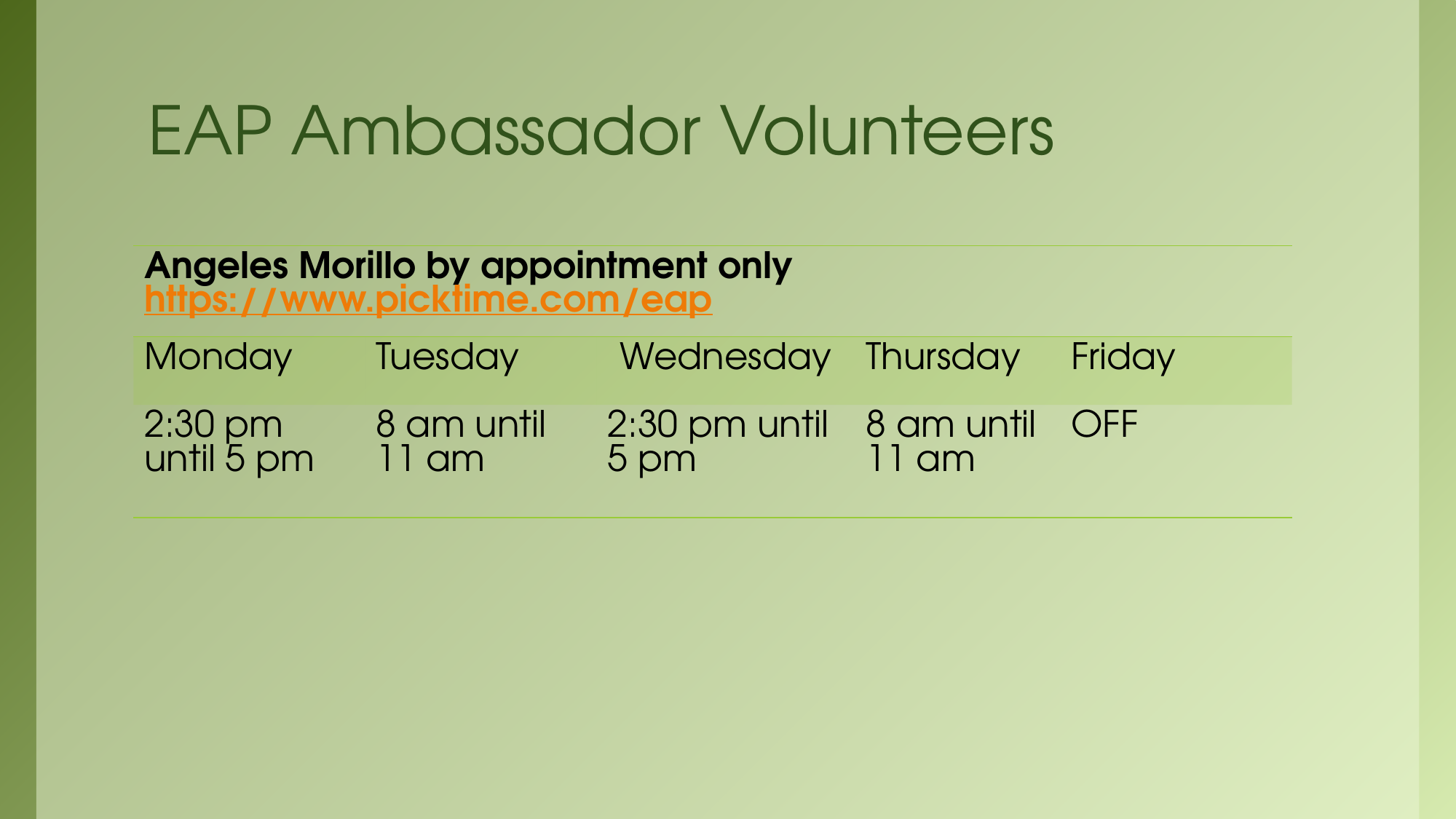

# EAP Ambassador Volunteers

| Angeles Morillo by appointment only https://www.picktime.com/eap |  |  |  |  |
| --- | --- | --- | --- | --- |
| Monday | Tuesday | Wednesday | Thursday | Friday |
| 2:30 pm until 5 pm | 8 am until 11 am | 2:30 pm until 5 pm | 8 am until 11 am | OFF |